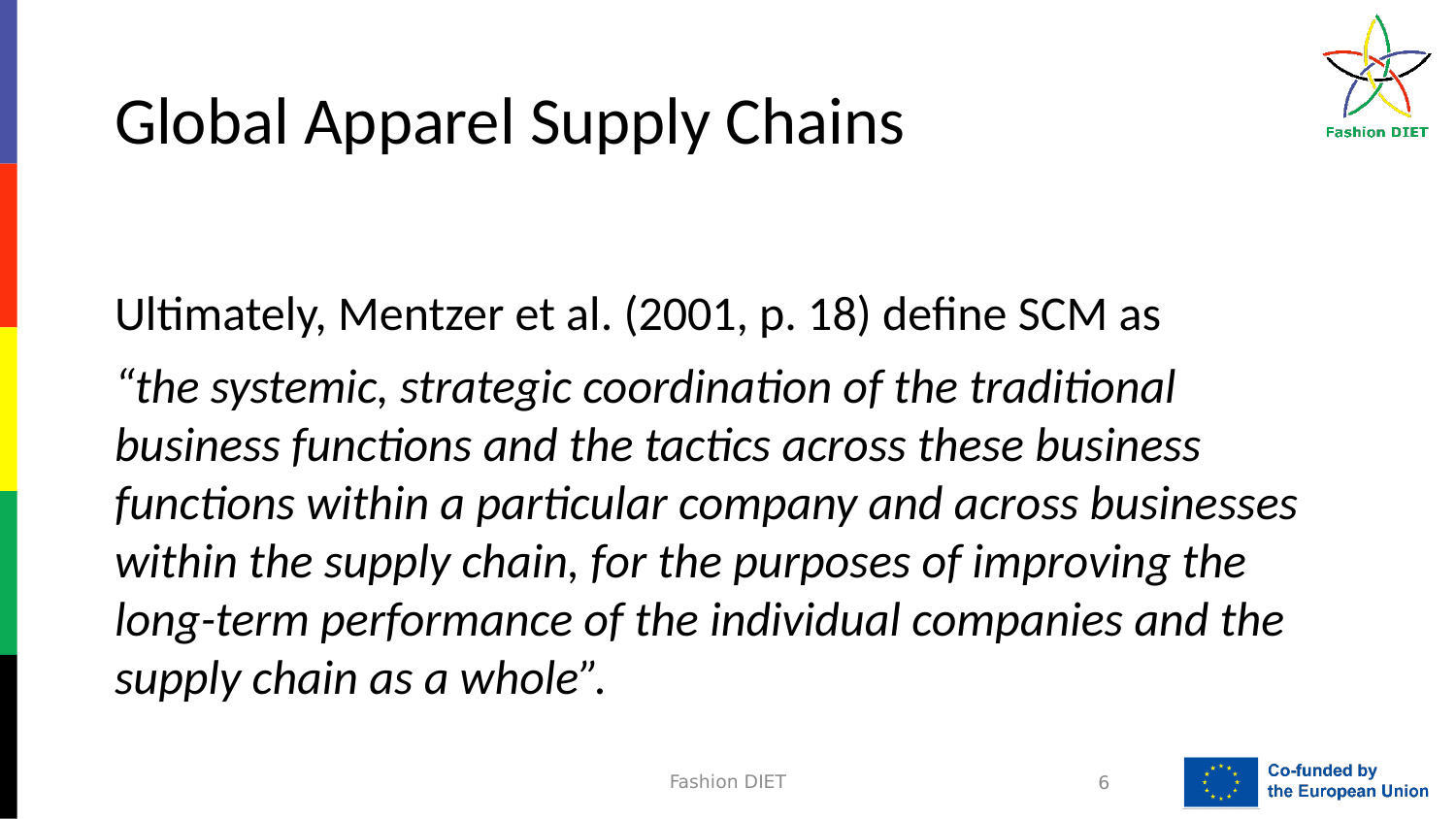

# Global Apparel Supply Chains

Ultimately, Mentzer et al. (2001, p. 18) define SCM as
“the systemic, strategic coordination of the traditional business functions and the tactics across these business functions within a particular company and across businesses within the supply chain, for the purposes of improving the long-term performance of the individual companies and the supply chain as a whole”.
Fashion DIET
6